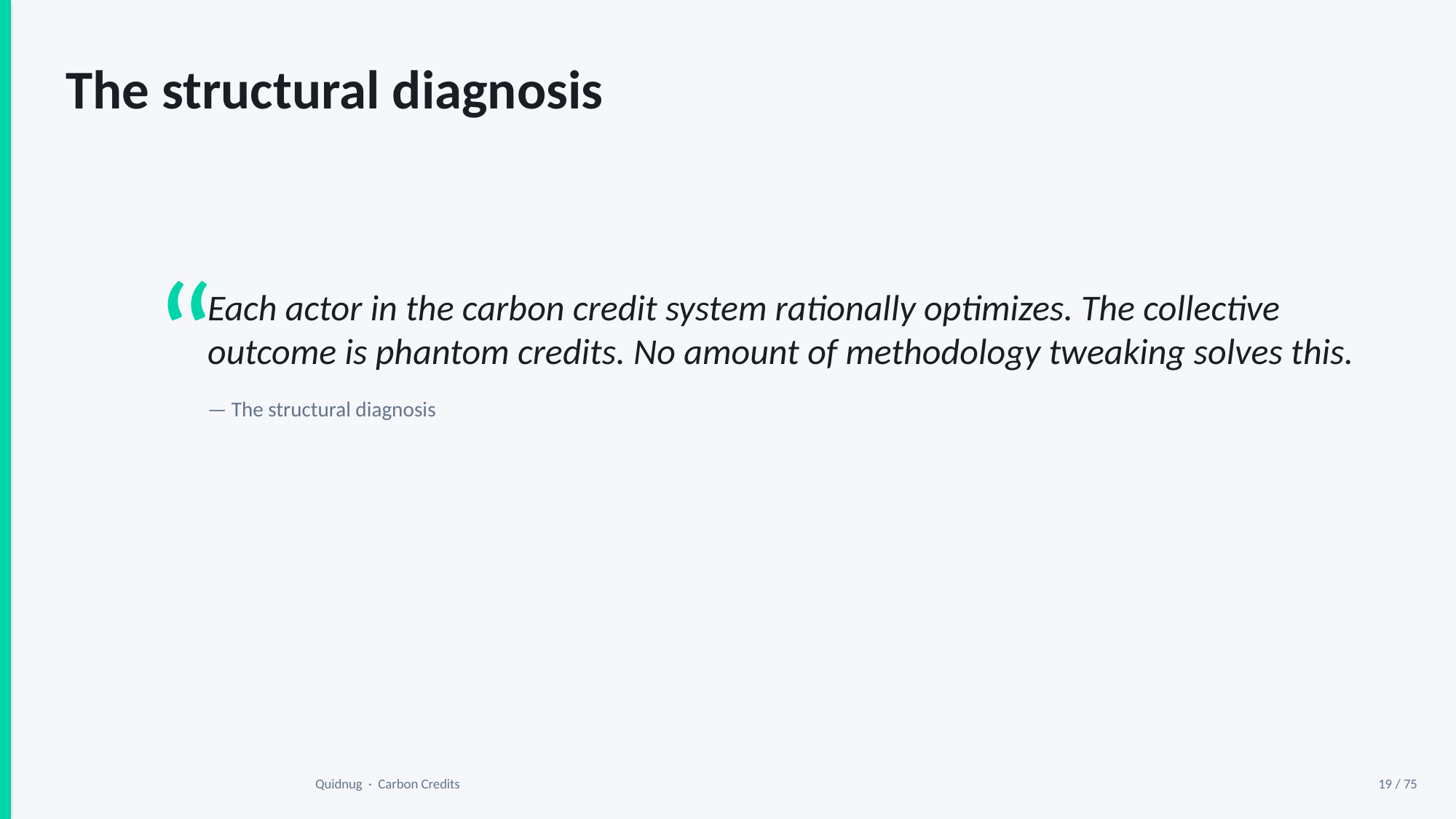

The structural diagnosis
“
Each actor in the carbon credit system rationally optimizes. The collective outcome is phantom credits. No amount of methodology tweaking solves this.
— The structural diagnosis
Quidnug  ·  Carbon Credits
19 / 75